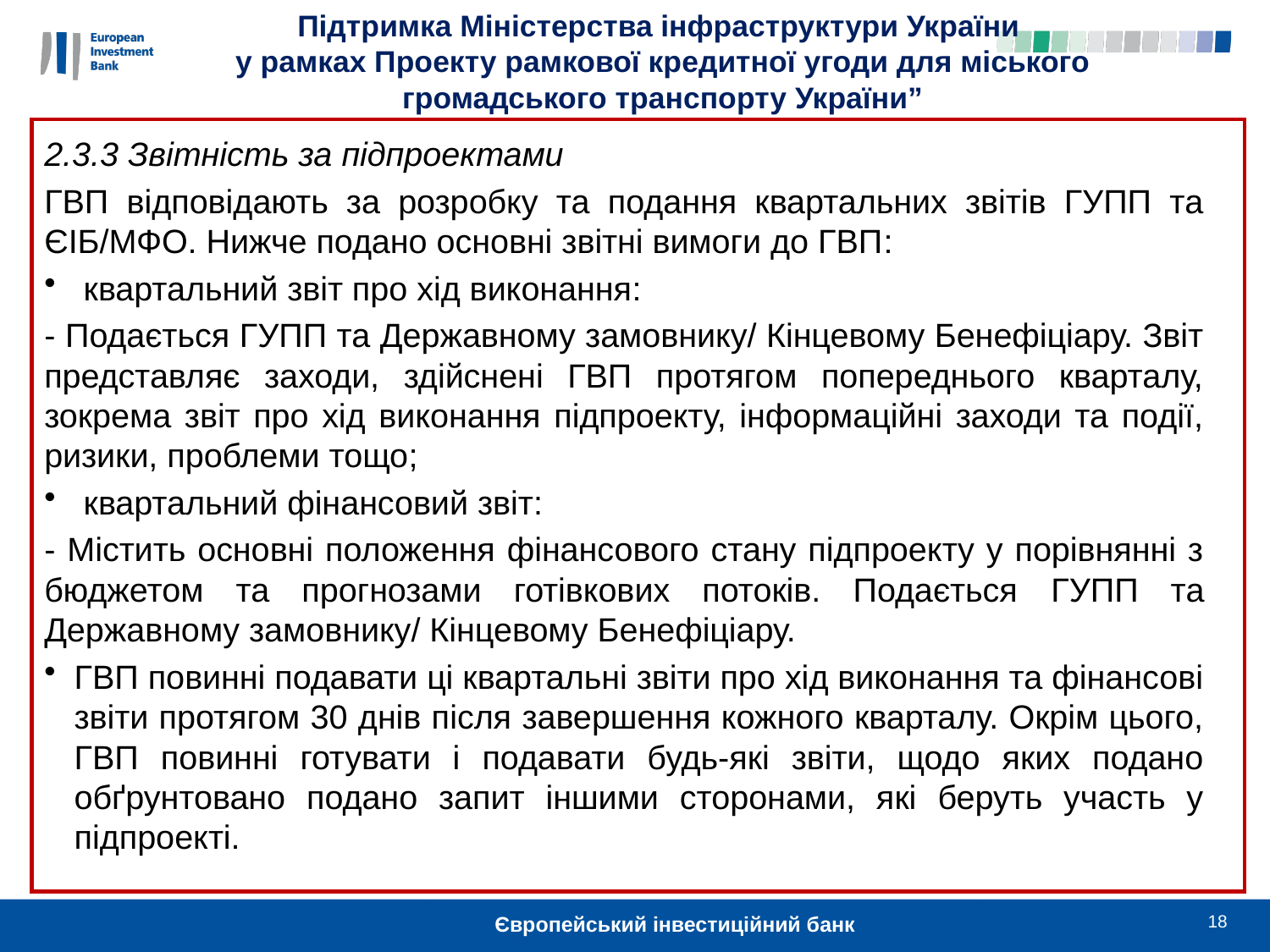

Підтримка Міністерства інфраструктури України
у рамках Проекту рамкової кредитної угоди для міського громадського транспорту України”

2.3.3 Звітність за підпроектами
ГВП відповідають за розробку та подання квартальних звітів ГУПП та ЄІБ/МФО. Нижче подано основні звітні вимоги до ГВП:
 квартальний звіт про хід виконання:
- Подається ГУПП та Державному замовнику/ Кінцевому Бенефіціару. Звіт представляє заходи, здійснені ГВП протягом попереднього кварталу, зокрема звіт про хід виконання підпроекту, інформаційні заходи та події, ризики, проблеми тощо;
 квартальний фінансовий звіт:
- Містить основні положення фінансового стану підпроекту у порівнянні з бюджетом та прогнозами готівкових потоків. Подається ГУПП та Державному замовнику/ Кінцевому Бенефіціару.
ГВП повинні подавати ці квартальні звіти про хід виконання та фінансові звіти протягом 30 днів після завершення кожного кварталу. Окрім цього, ГВП повинні готувати і подавати будь-які звіти, щодо яких подано обґрунтовано подано запит іншими сторонами, які беруть участь у підпроекті.

18
Європейський інвестиційний банк